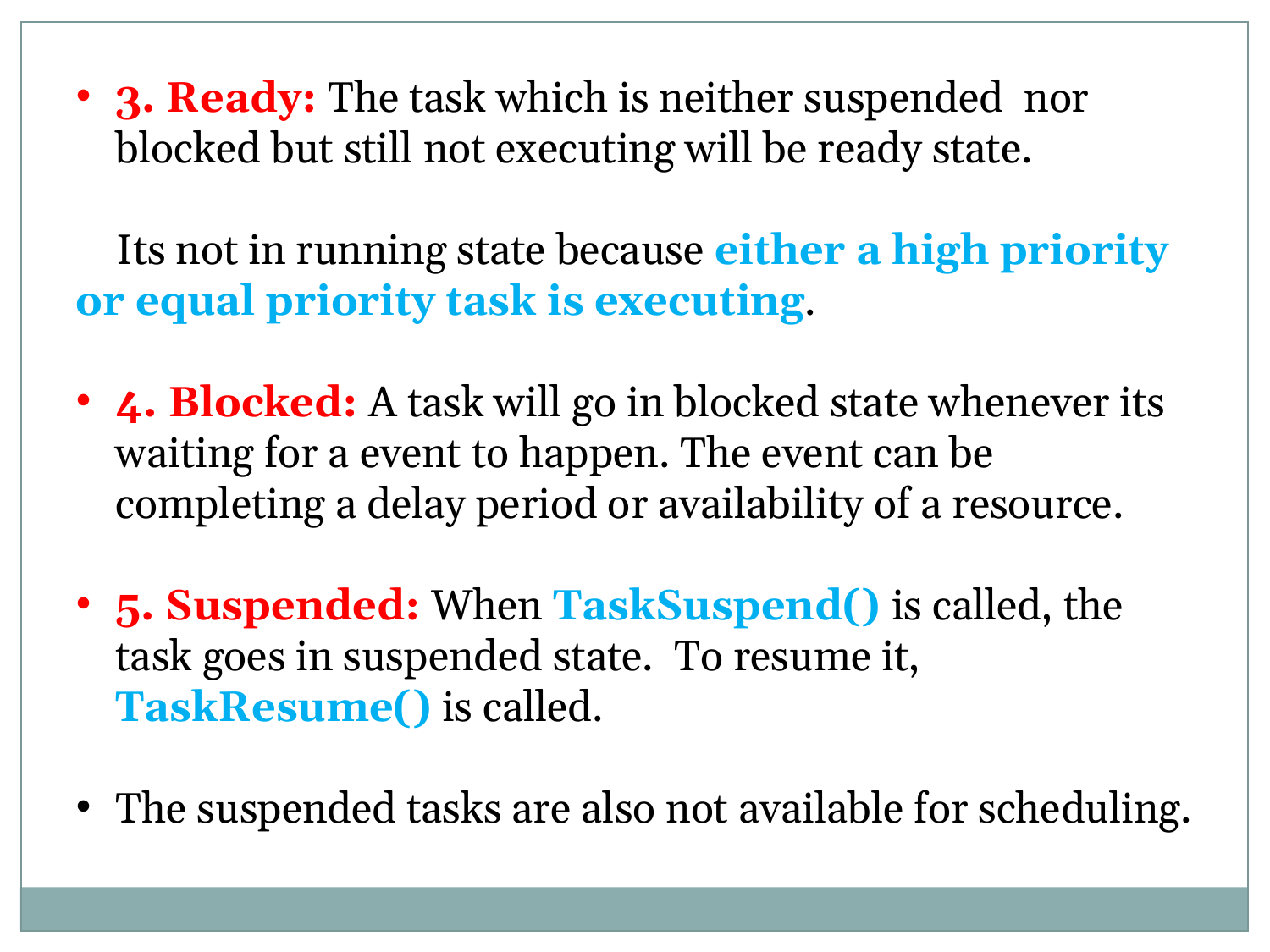

3. Ready: The task which is neither suspended  nor blocked but still not executing will be ready state.

    Its not in running state because either a high priority or equal priority task is executing.

4. Blocked: A task will go in blocked state whenever its waiting for a event to happen. The event can be completing a delay period or availability of a resource.

5. Suspended: When TaskSuspend() is called, the task goes in suspended state.  To resume it, TaskResume() is called.

The suspended tasks are also not available for scheduling.